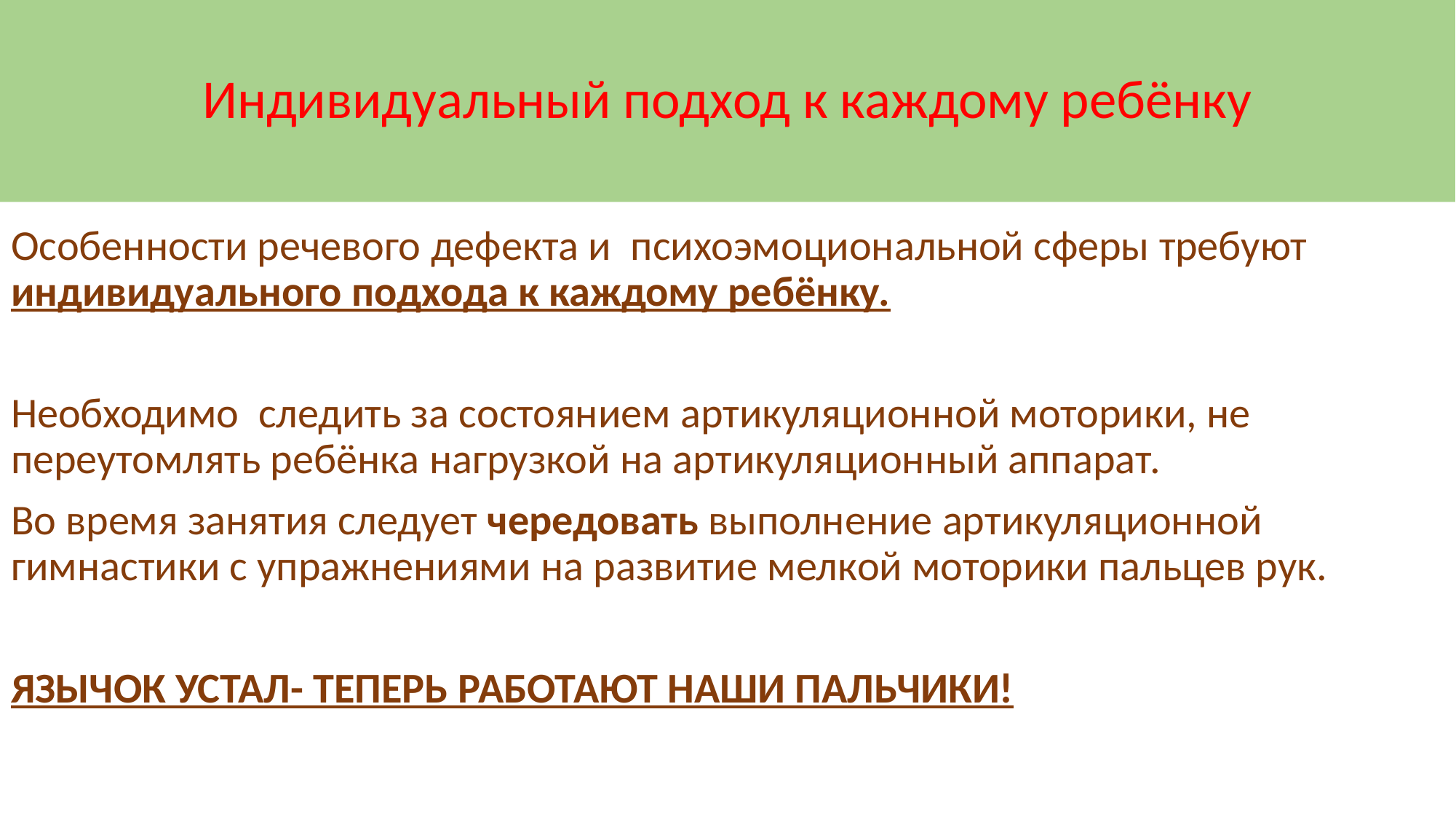

# Индивидуальный подход к каждому ребёнку
Особенности речевого дефекта и  психоэмоциональной сферы требуют индивидуального подхода к каждому ребёнку.

Необходимо  следить за состоянием артикуляционной моторики, не переутомлять ребёнка нагрузкой на артикуляционный аппарат.
Во время занятия следует чередовать выполнение артикуляционной гимнастики с упражнениями на развитие мелкой моторики пальцев рук.

ЯЗЫЧОК УСТАЛ- ТЕПЕРЬ РАБОТАЮТ НАШИ ПАЛЬЧИКИ!